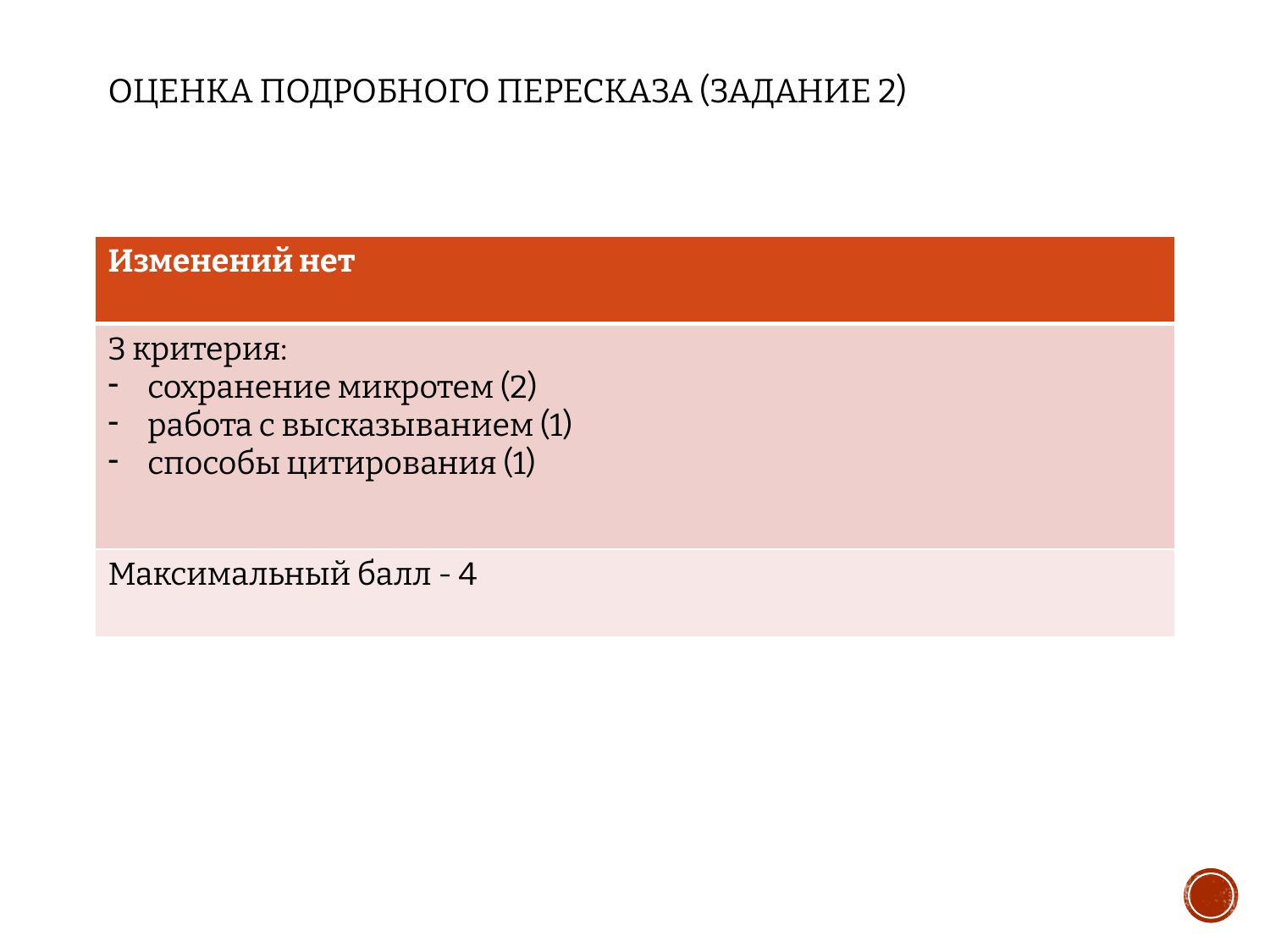

# Оценка подробного пересказа (задание 2)

| Изменений нет |
| --- |
| 3 критерия: сохранение микротем (2) работа с высказыванием (1) способы цитирования (1) |
| Максимальный балл - 4 |